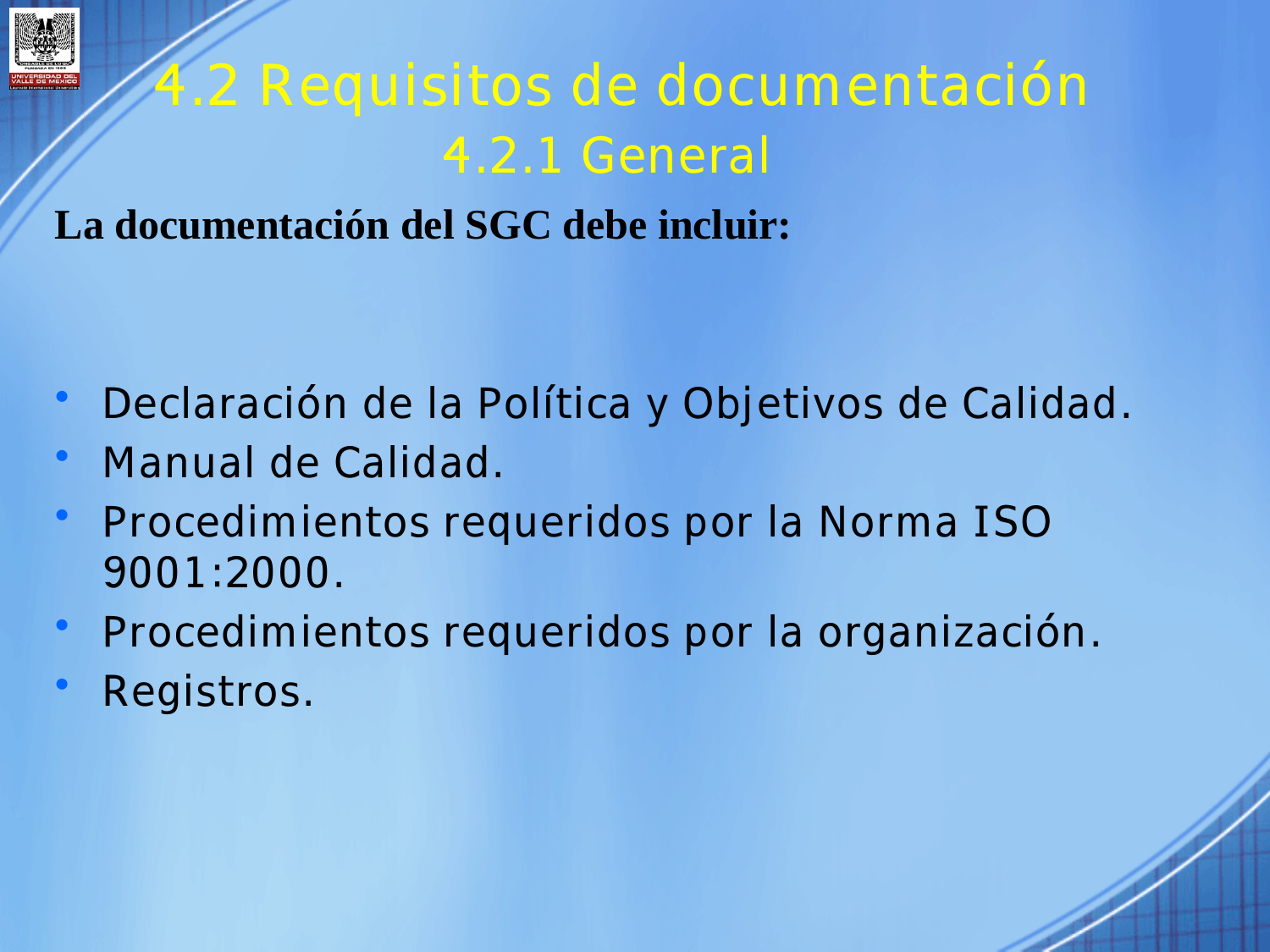

4.2 Requisitos de documentación
4.2.1 General
La documentación del SGC debe incluir:
Declaración de la Política y Objetivos de Calidad.
Manual de Calidad.
Procedimientos requeridos por la Norma ISO 9001:2000.
Procedimientos requeridos por la organización.
Registros.